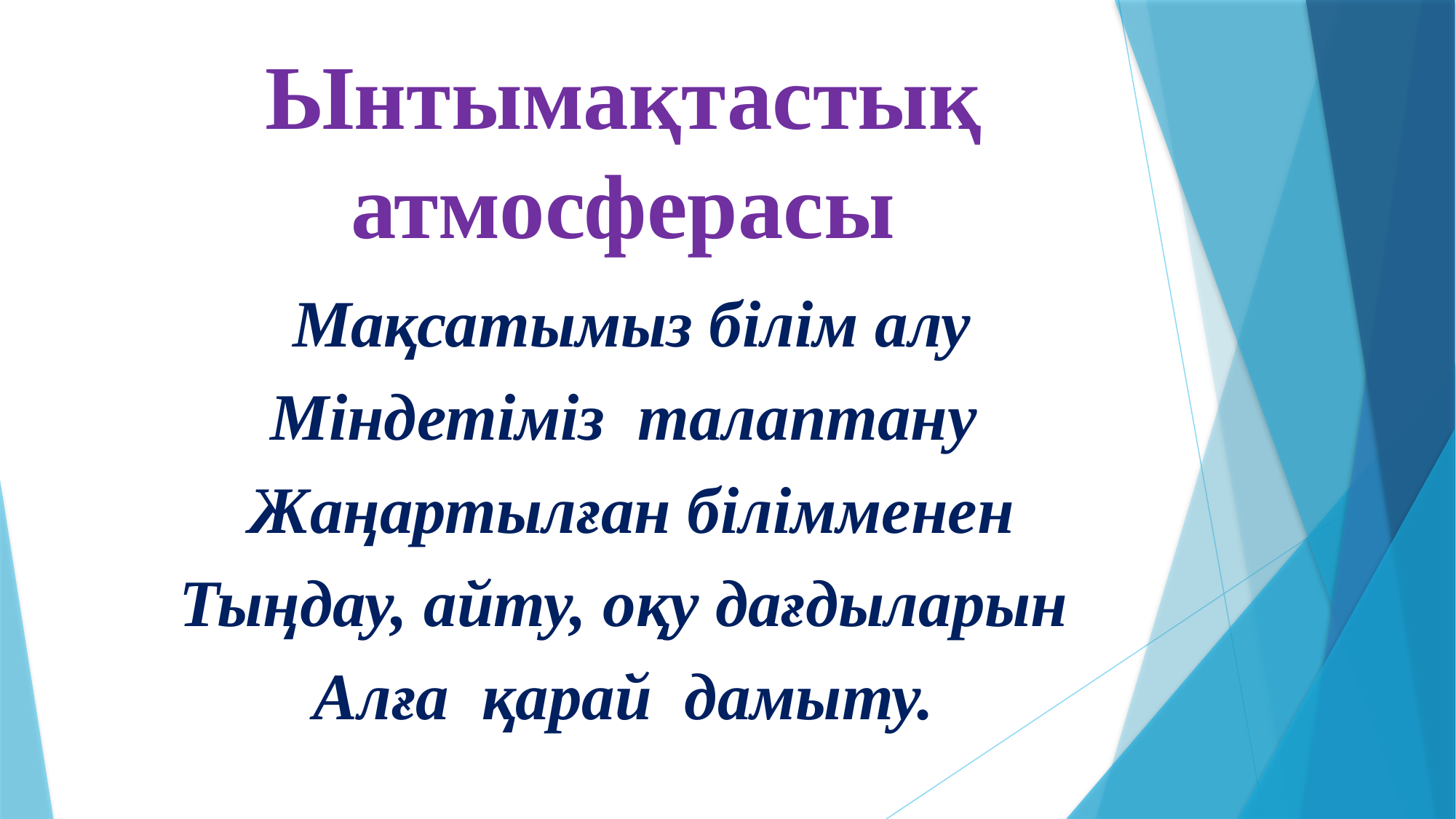

# Ынтымақтастық атмосферасы
Мақсатымыз білім алу
Міндетіміз  талаптану
Жаңартылған білімменен
Тыңдау, айту, оқу дағдыларын
Алға  қарай  дамыту.